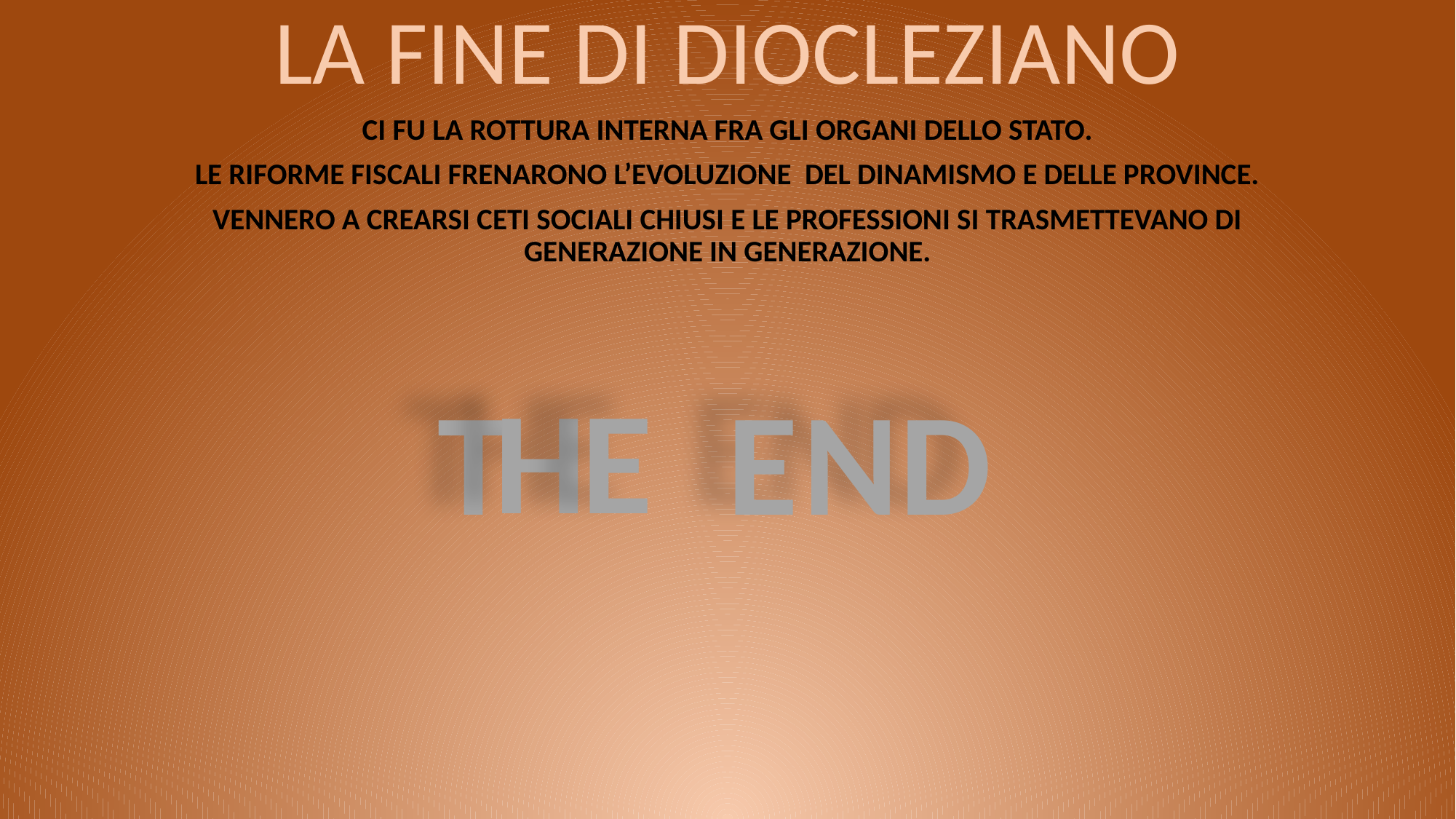

# LA FINE DI DIOCLEZIANO
CI FU LA ROTTURA INTERNA FRA GLI ORGANI DELLO STATO.
LE RIFORME FISCALI FRENARONO L’EVOLUZIONE  DEL DINAMISMO E DELLE PROVINCE.
VENNERO A CREARSI CETI SOCIALI CHIUSI E LE PROFESSIONI SI TRASMETTEVANO DI GENERAZIONE IN GENERAZIONE.
H
E
T
E
N
D